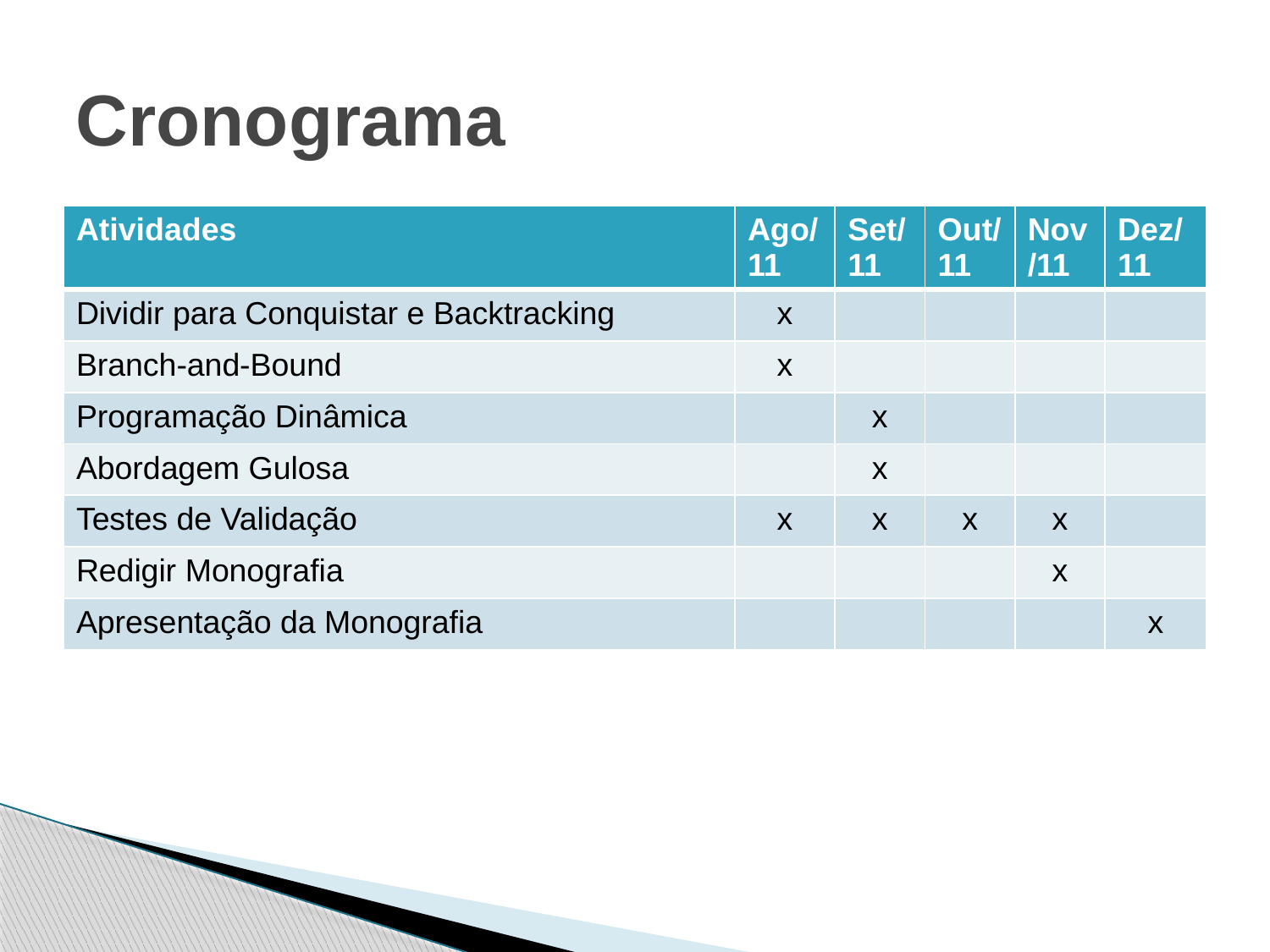

# Cronograma
| Atividades | Ago/11 | Set/11 | Out/11 | Nov/11 | Dez/11 |
| --- | --- | --- | --- | --- | --- |
| Dividir para Conquistar e Backtracking | x |  |  |  |  |
| Branch-and-Bound | x |  |  |  |  |
| Programação Dinâmica |  | x |  |  |  |
| Abordagem Gulosa |  | x |  |  |  |
| Testes de Validação | x | x | x | x |  |
| Redigir Monografia |  |  |  | x |  |
| Apresentação da Monografia |  |  |  |  | x |